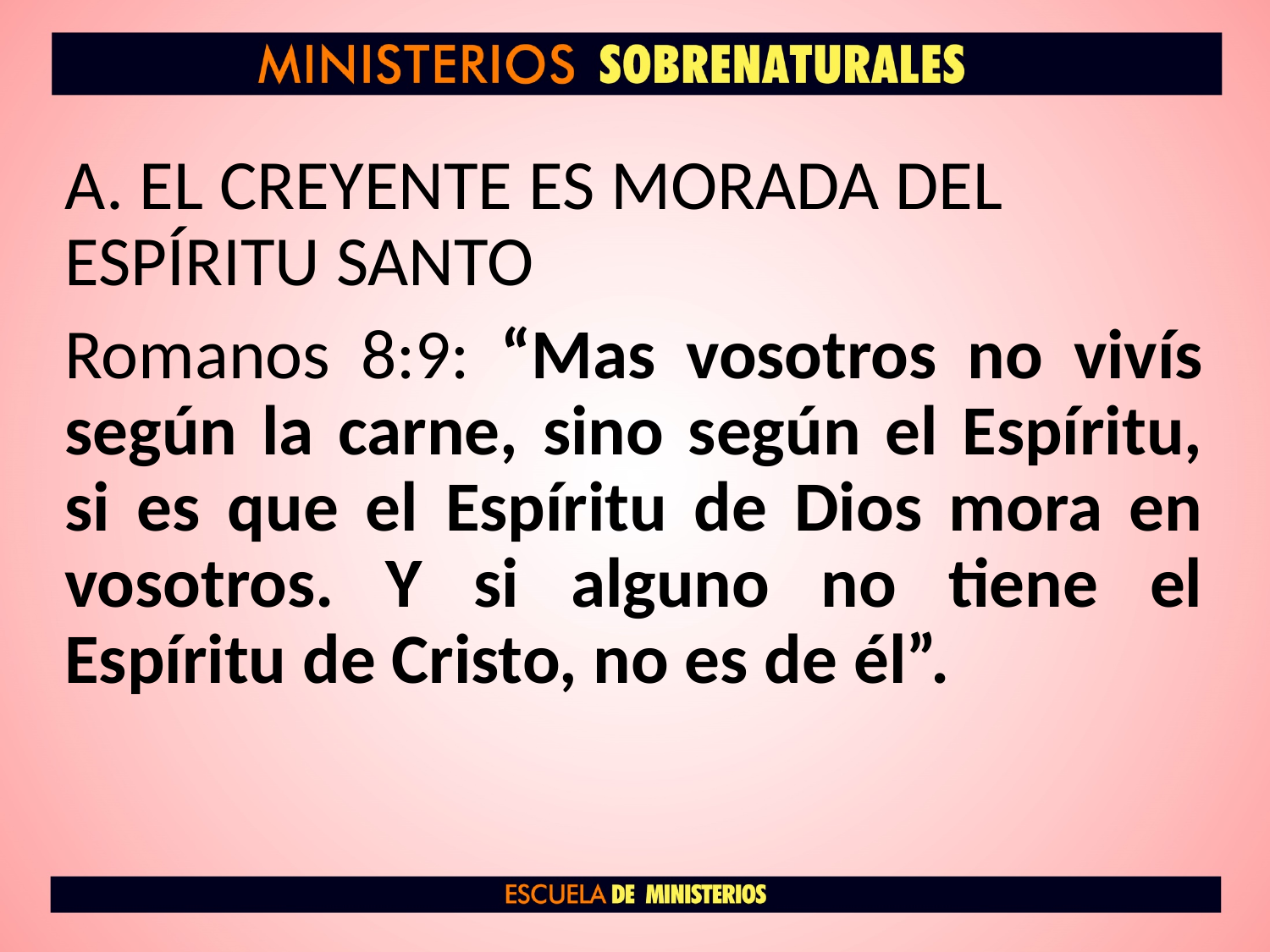

A. EL CREYENTE ES MORADA DEL ESPÍRITU SANTO
Romanos 8:9: “Mas vosotros no vivís según la carne, sino según el Espíritu, si es que el Espíritu de Dios mora en vosotros. Y si alguno no tiene el Espíritu de Cristo, no es de él”.